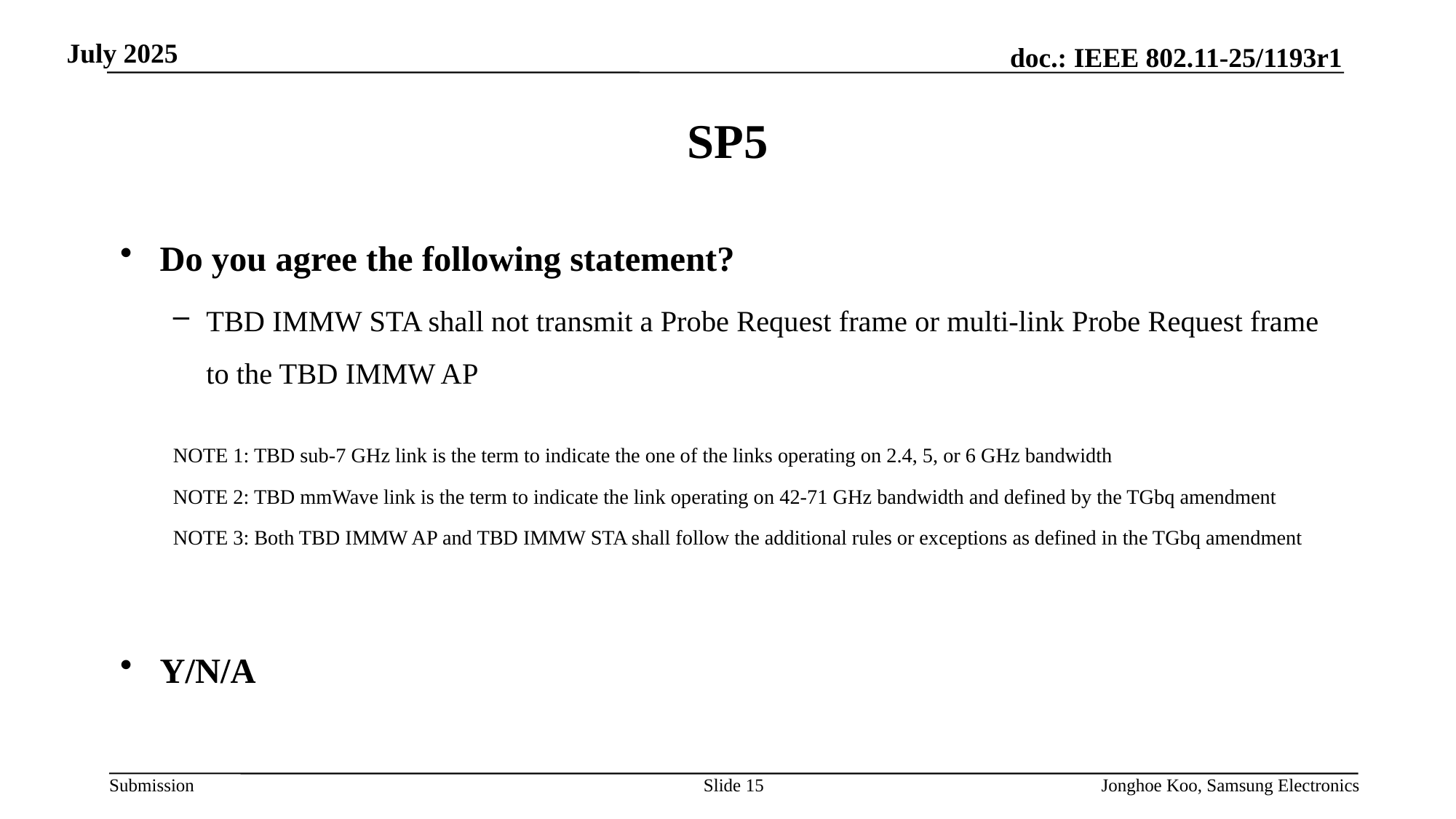

# SP5
Do you agree the following statement?
TBD IMMW STA shall not transmit a Probe Request frame or multi-link Probe Request frame to the TBD IMMW AP

NOTE 1: TBD sub-7 GHz link is the term to indicate the one of the links operating on 2.4, 5, or 6 GHz bandwidth
NOTE 2: TBD mmWave link is the term to indicate the link operating on 42-71 GHz bandwidth and defined by the TGbq amendment
NOTE 3: Both TBD IMMW AP and TBD IMMW STA shall follow the additional rules or exceptions as defined in the TGbq amendment

Y/N/A
Slide 15
Jonghoe Koo, Samsung Electronics